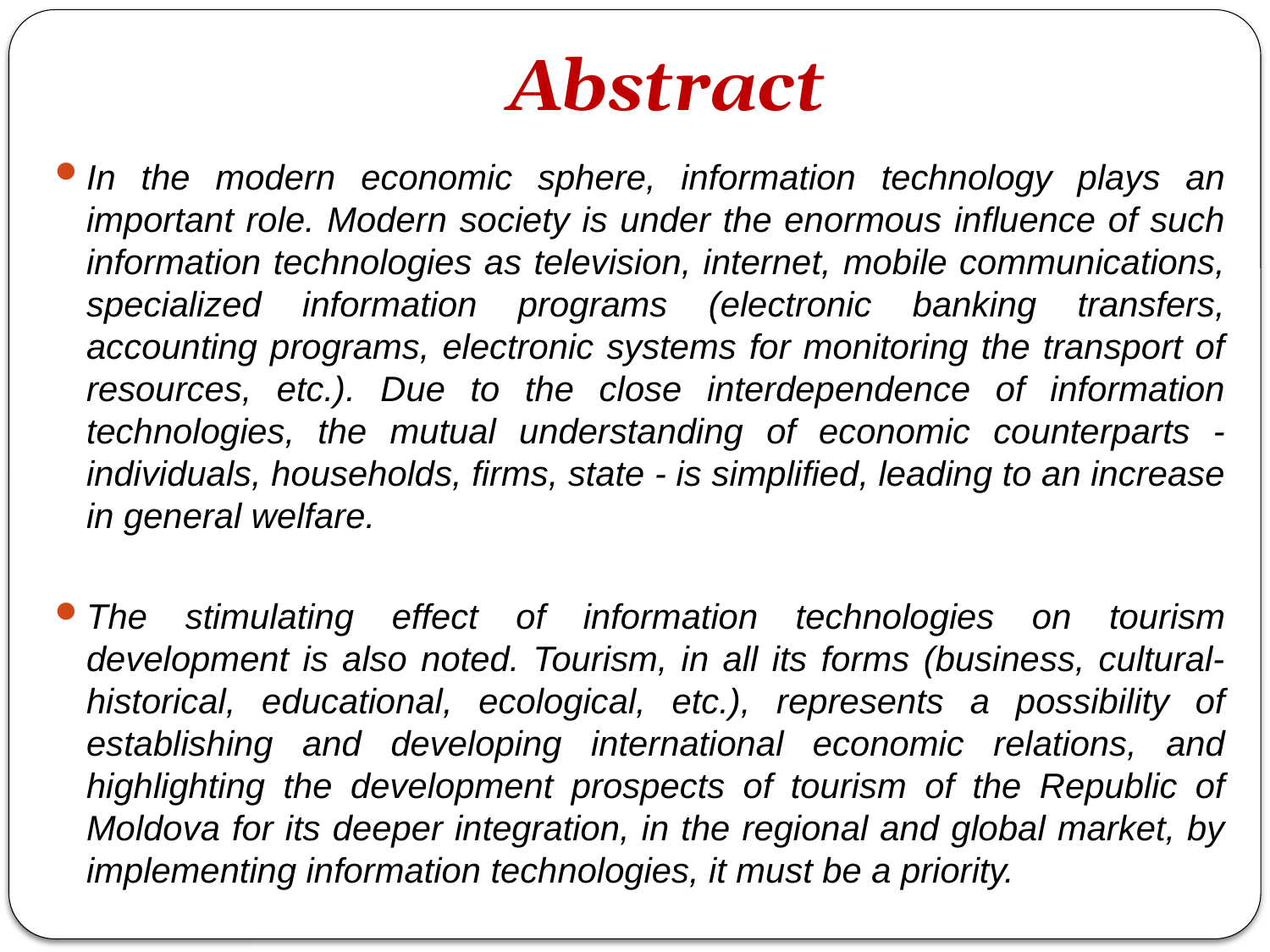

# Abstract
In the modern economic sphere, information technology plays an important role. Modern society is under the enormous influence of such information technologies as television, internet, mobile communications, specialized information programs (electronic banking transfers, accounting programs, electronic systems for monitoring the transport of resources, etc.). Due to the close interdependence of information technologies, the mutual understanding of economic counterparts - individuals, households, firms, state - is simplified, leading to an increase in general welfare.

The stimulating effect of information technologies on tourism development is also noted. Tourism, in all its forms (business, cultural-historical, educational, ecological, etc.), represents a possibility of establishing and developing international economic relations, and highlighting the development prospects of tourism of the Republic of Moldova for its deeper integration, in the regional and global market, by implementing information technologies, it must be a priority.